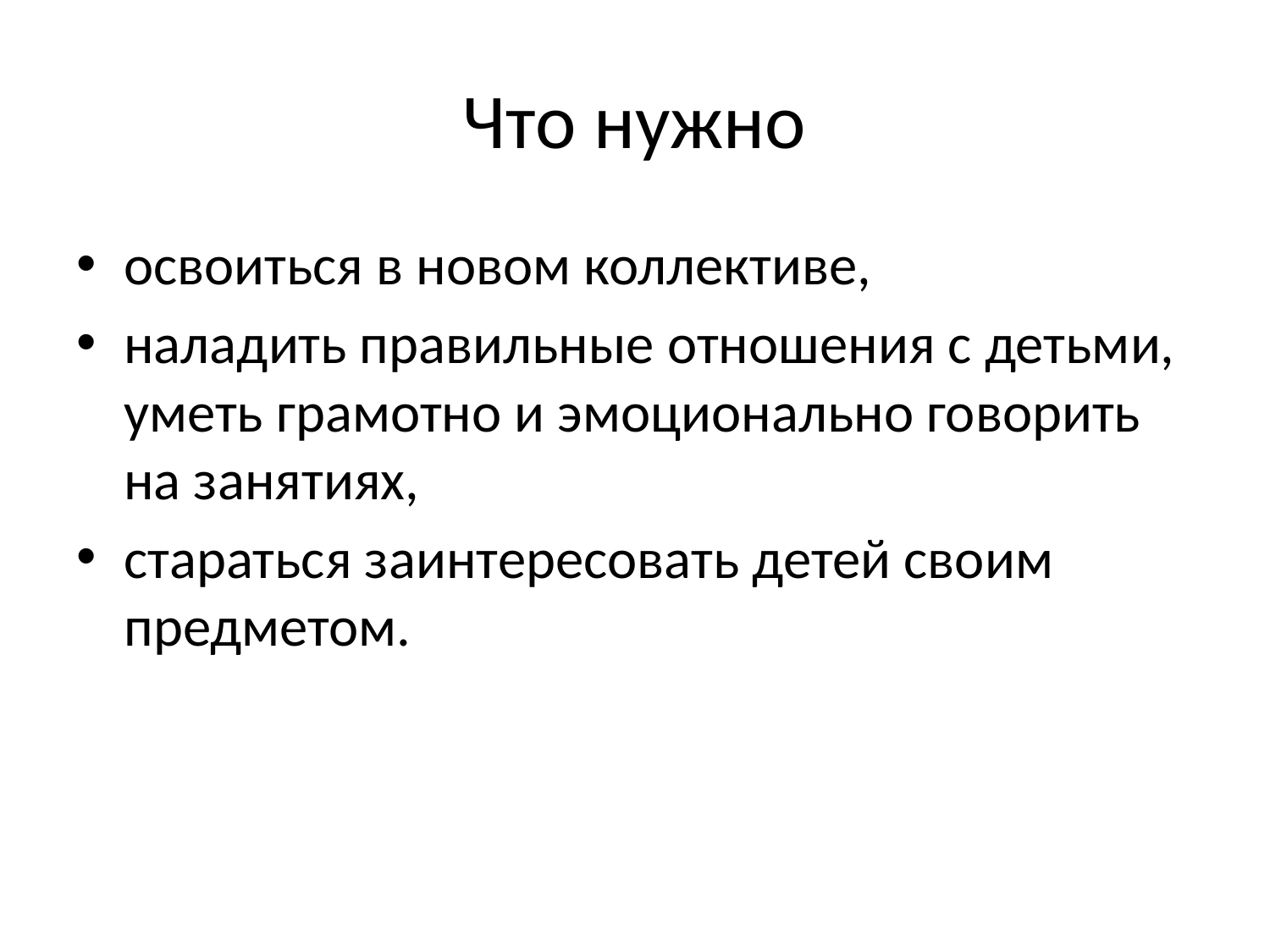

# Что нужно
освоиться в новом коллективе,
наладить правильные отношения с детьми, уметь грамотно и эмоционально говорить на занятиях,
стараться заинтересовать детей своим предметом.